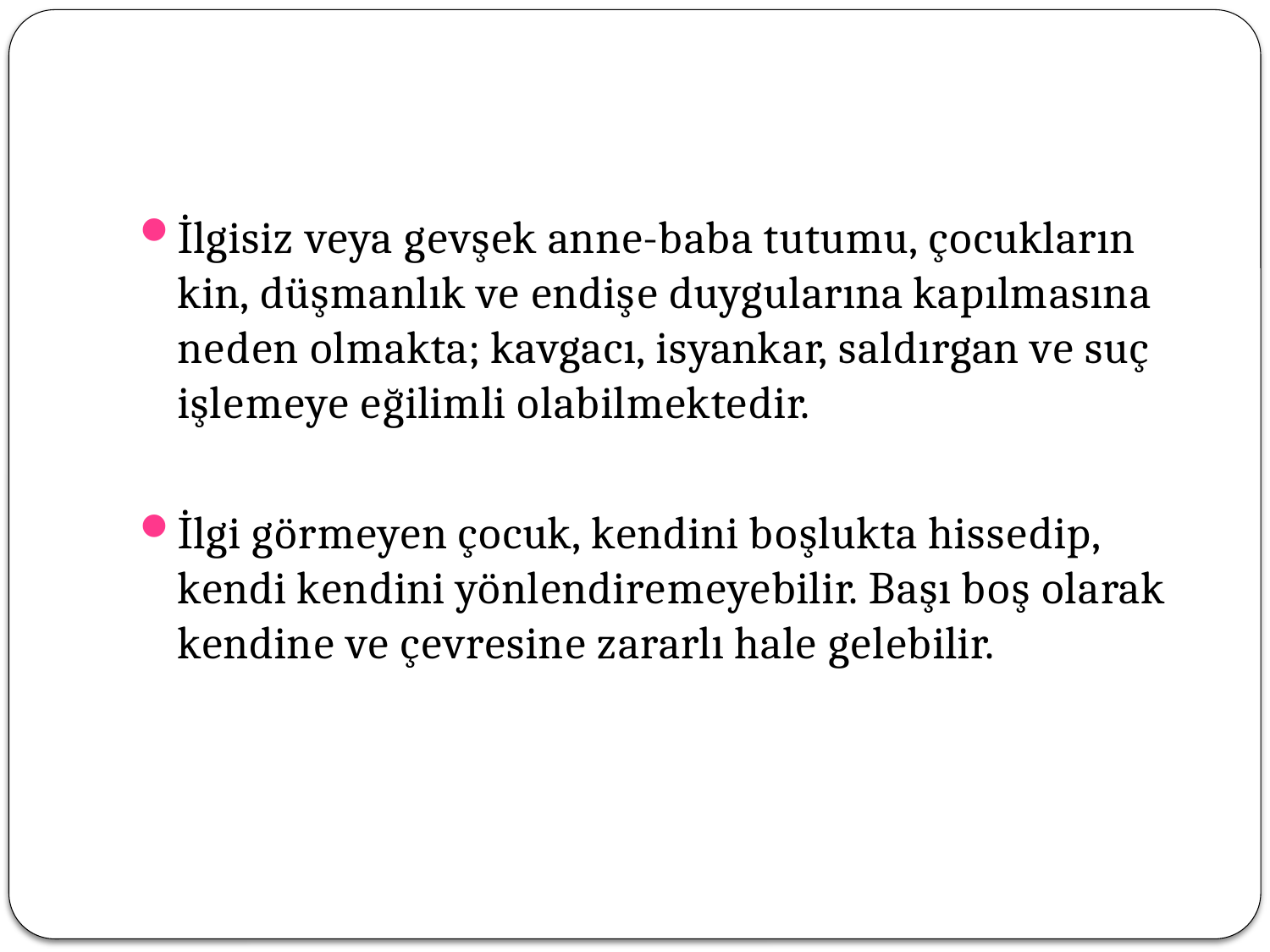

#
İlgisiz veya gevşek anne-baba tutumu, çocukların kin, düşmanlık ve endişe duygularına kapılmasına neden olmakta; kavgacı, isyankar, saldırgan ve suç işlemeye eğilimli olabilmektedir.

İlgi görmeyen çocuk, kendini boşlukta hissedip, kendi kendini yönlendiremeyebilir. Başı boş olarak kendine ve çevresine zararlı hale gelebilir.